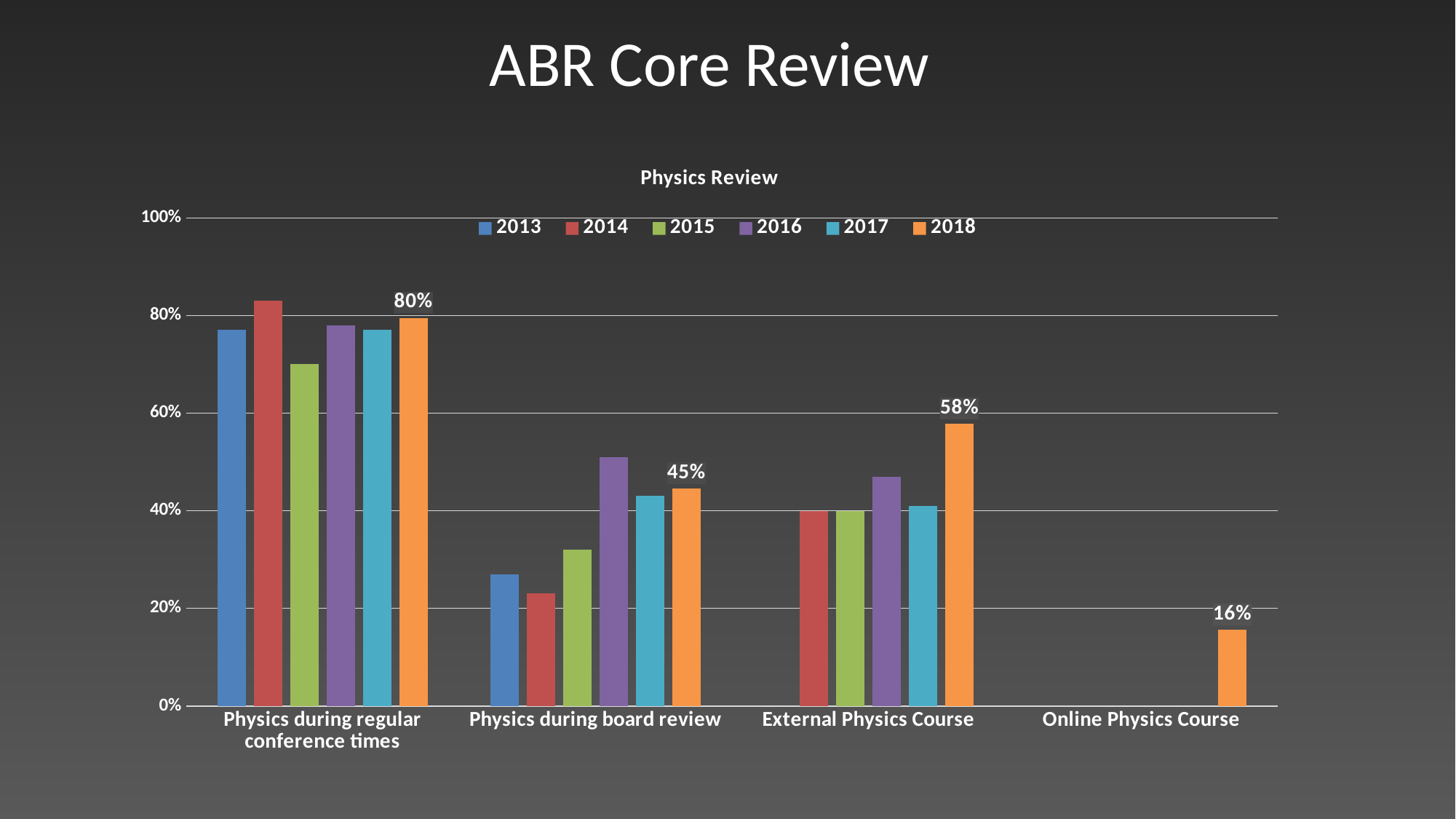

ABR Core Review

### Chart: Physics Review

| Category | 2013 | 2014 | 2015 | 2016 | 2017 | 2018 |
|---|---|---|---|---|---|---|
| Physics during regular conference times | 0.77 | 0.83 | 0.7 | 0.78 | 0.77 | 0.7951807228915663 |
| Physics during board review | 0.27 | 0.23 | 0.32 | 0.51 | 0.43 | 0.4457831325301205 |
| External Physics Course | None | 0.4 | 0.4 | 0.47 | 0.41 | 0.5783132530120482 |
| Online Physics Course | None | None | None | None | None | 0.1566265060240964 |